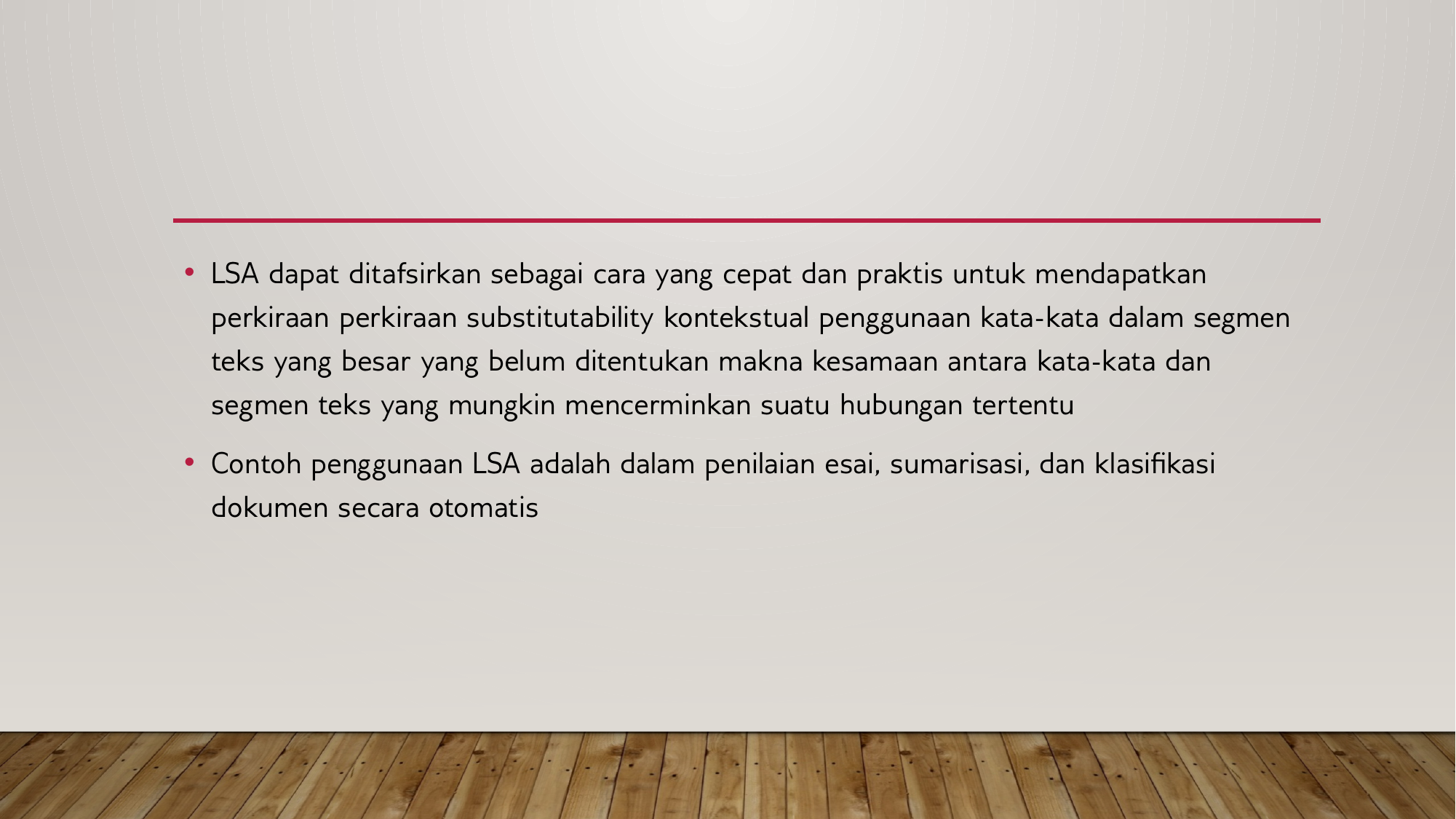

#
LSA dapat ditafsirkan sebagai cara yang cepat dan praktis untuk mendapatkan perkiraan perkiraan substitutability kontekstual penggunaan kata-kata dalam segmen teks yang besar yang belum ditentukan makna kesamaan antara kata-kata dan segmen teks yang mungkin mencerminkan suatu hubungan tertentu
Contoh penggunaan LSA adalah dalam penilaian esai, sumarisasi, dan klasifikasi dokumen secara otomatis